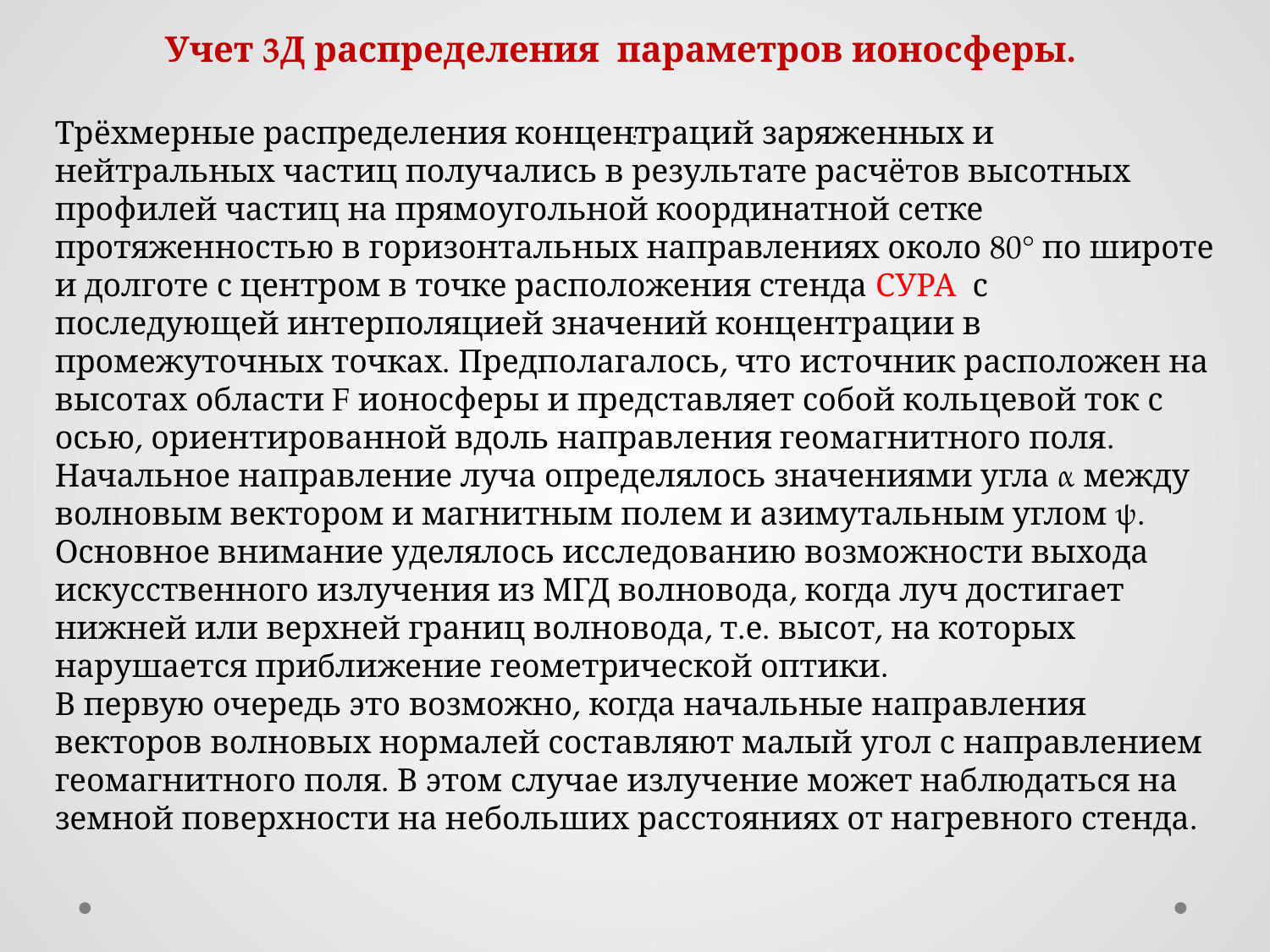

Учет 3Д распределения  параметров ионосферы.

Трёхмерные распределения концентраций заряженных и нейтральных частиц получались в результате расчётов высотных профилей частиц на прямоугольной координатной сетке протяженностью в горизонтальных направлениях около 80° по широте и долготе с центром в точке расположения стенда СУРА  с  последующей интерполяцией значений концентрации в промежуточных точках. Предполагалось, что источник расположен на высотах области F ионосферы и представляет собой кольцевой ток с осью, ориентированной вдоль направления геомагнитного поля. Начальное направление луча определялось значениями угла α между волновым вектором и магнитным полем и азимутальным углом ψ. Основное внимание уделялось исследованию возможности выхода искусственного излучения из МГД волновода, когда луч достигает нижней или верхней границ волновода, т.е. высот, на которых нарушается приближение геометрической оптики.
В первую очередь это возможно, когда начальные направления векторов волновых нормалей составляют малый угол с направлением геомагнитного поля. В этом случае излучение может наблюдаться на земной поверхности на небольших расстояниях от нагревного стенда.

: